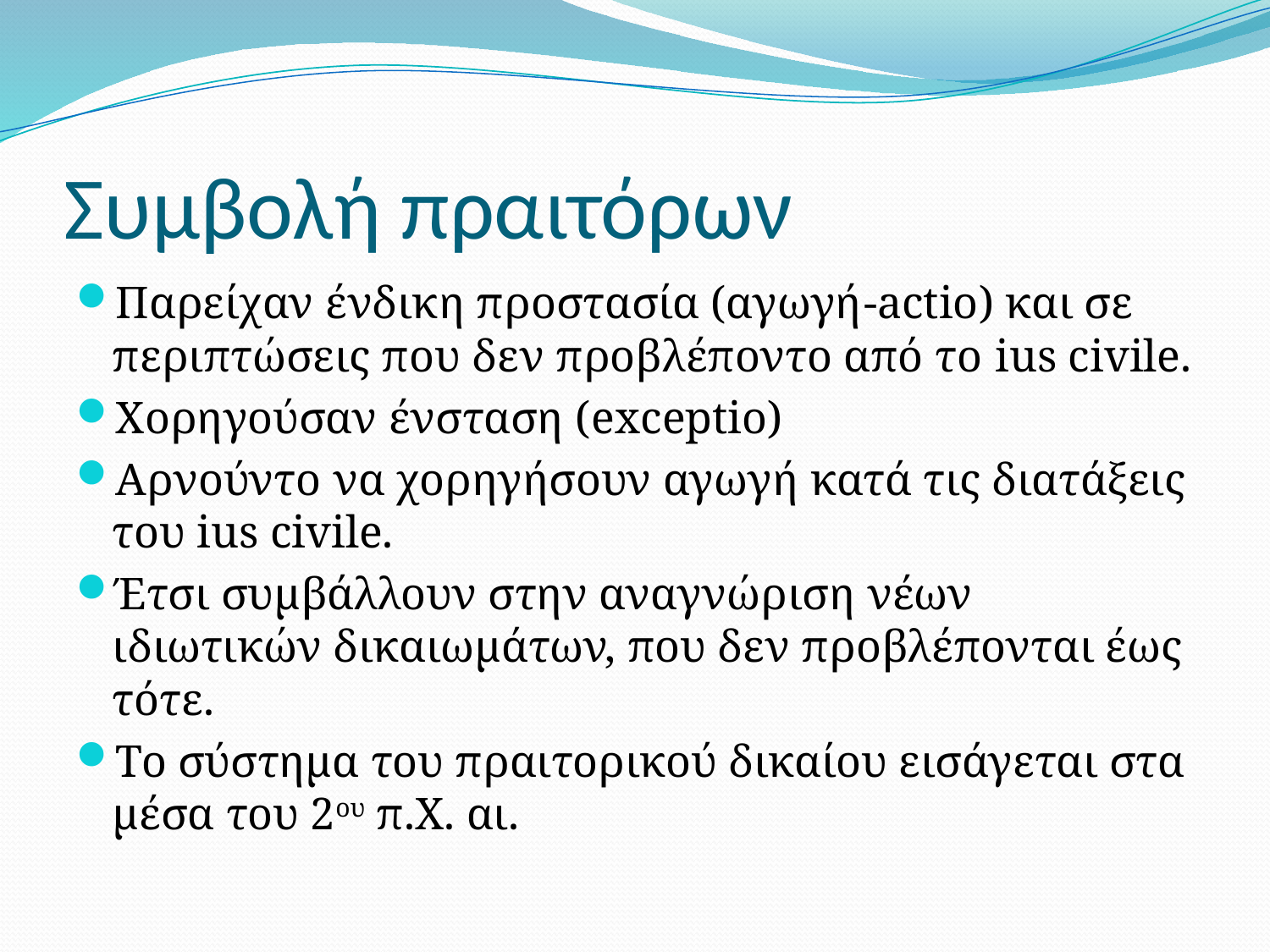

# Συμβολή πραιτόρων
Παρείχαν ένδικη προστασία (αγωγή-actio) και σε περιπτώσεις που δεν προβλέποντο από το ius civile.
Xορηγούσαν ένσταση (exceptio)
Aρνούντο να χορηγήσουν αγωγή κατά τις διατάξεις του ius civile.
Έτσι συμβάλλουν στην αναγνώριση νέων ιδιωτικών δικαιωμάτων, που δεν προβλέπονται έως τότε.
Το σύστημα του πραιτορικού δικαίου εισάγεται στα μέσα του 2ου π.Χ. αι.